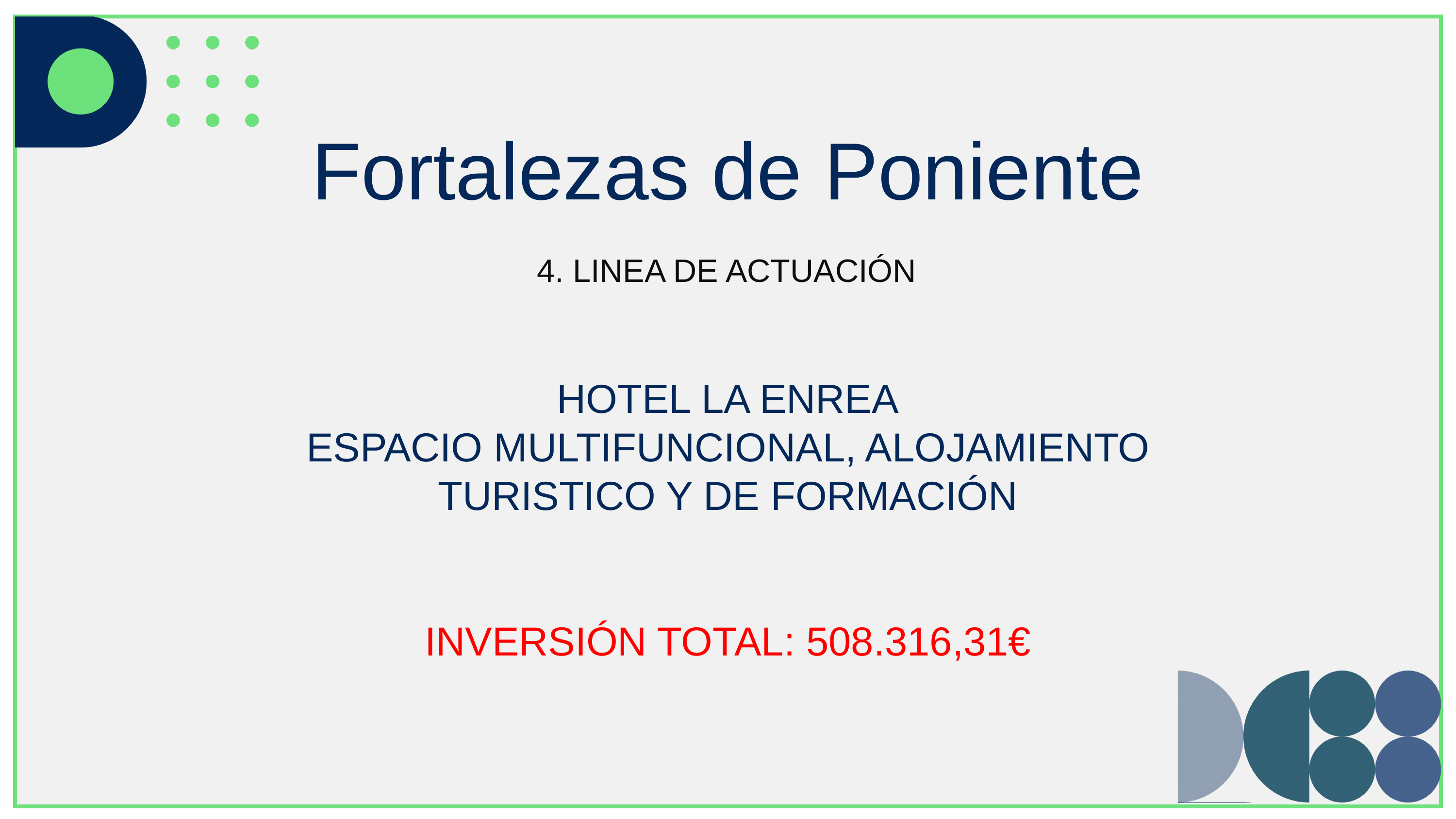

Fortalezas de Poniente
4. LINEA DE ACTUACIÓN
HOTEL LA ENREA
ESPACIO MULTIFUNCIONAL, ALOJAMIENTO TURISTICO Y DE FORMACIÓN

INVERSIÓN TOTAL: 508.316,31€